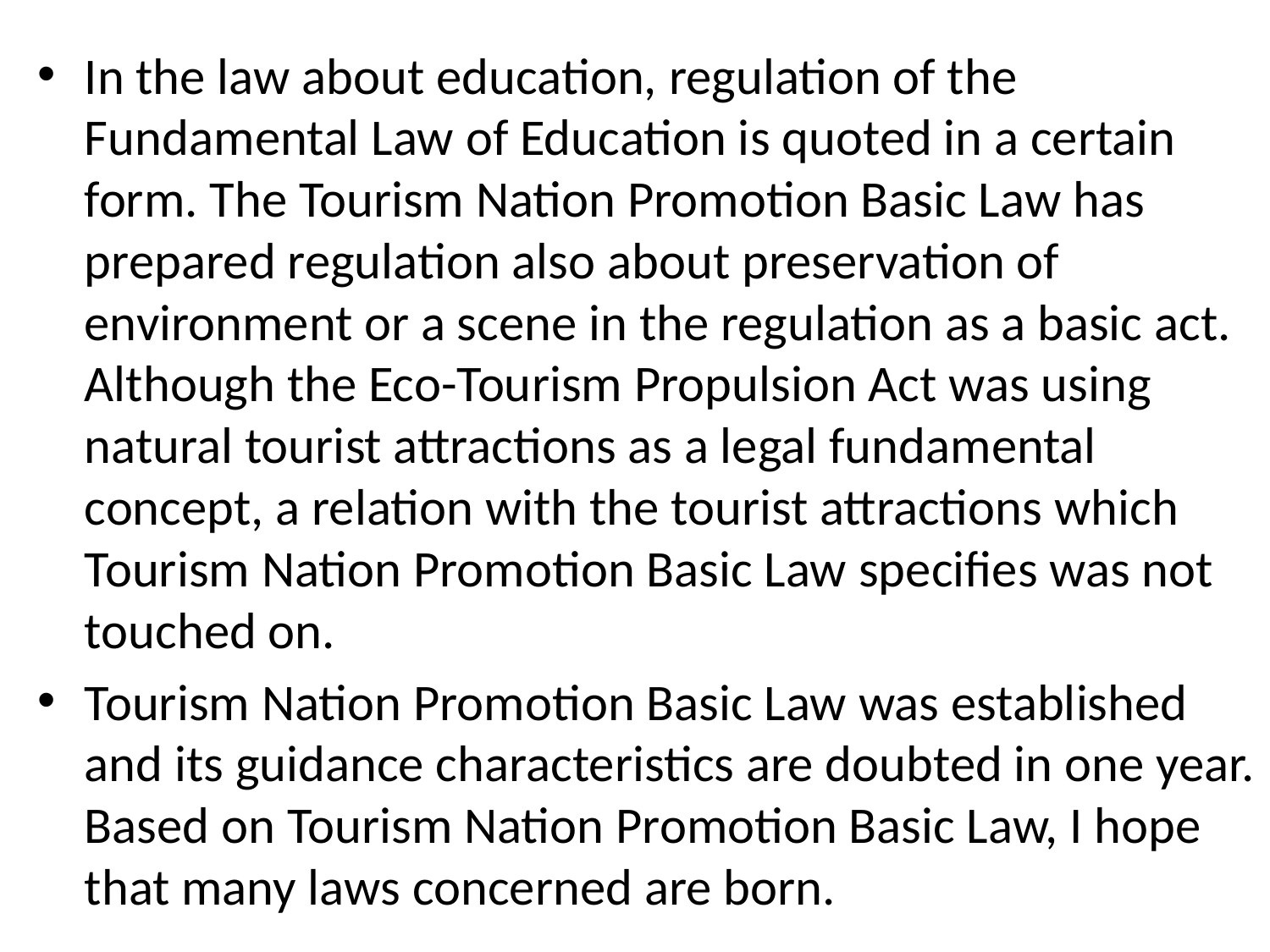

In the law about education, regulation of the Fundamental Law of Education is quoted in a certain form. The Tourism Nation Promotion Basic Law has prepared regulation also about preservation of environment or a scene in the regulation as a basic act. Although the Eco-Tourism Propulsion Act was using natural tourist attractions as a legal fundamental concept, a relation with the tourist attractions which Tourism Nation Promotion Basic Law specifies was not touched on.
Tourism Nation Promotion Basic Law was established and its guidance characteristics are doubted in one year. Based on Tourism Nation Promotion Basic Law, I hope that many laws concerned are born.